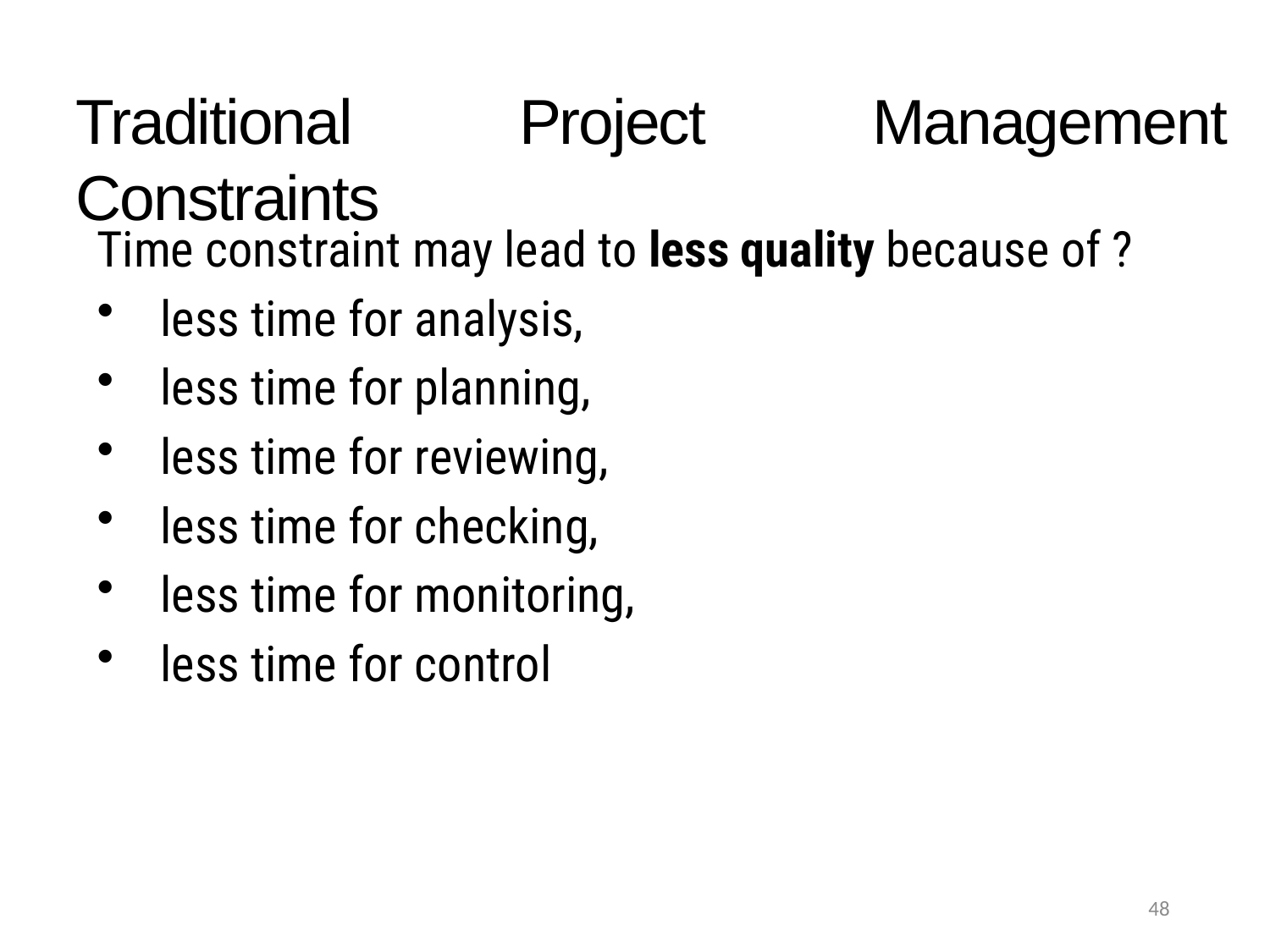

Traditional Project Management Constraints
Time constraint may lead to less quality because of ?
less time for analysis,
less time for planning,
less time for reviewing,
less time for checking,
less time for monitoring,
less time for control
48